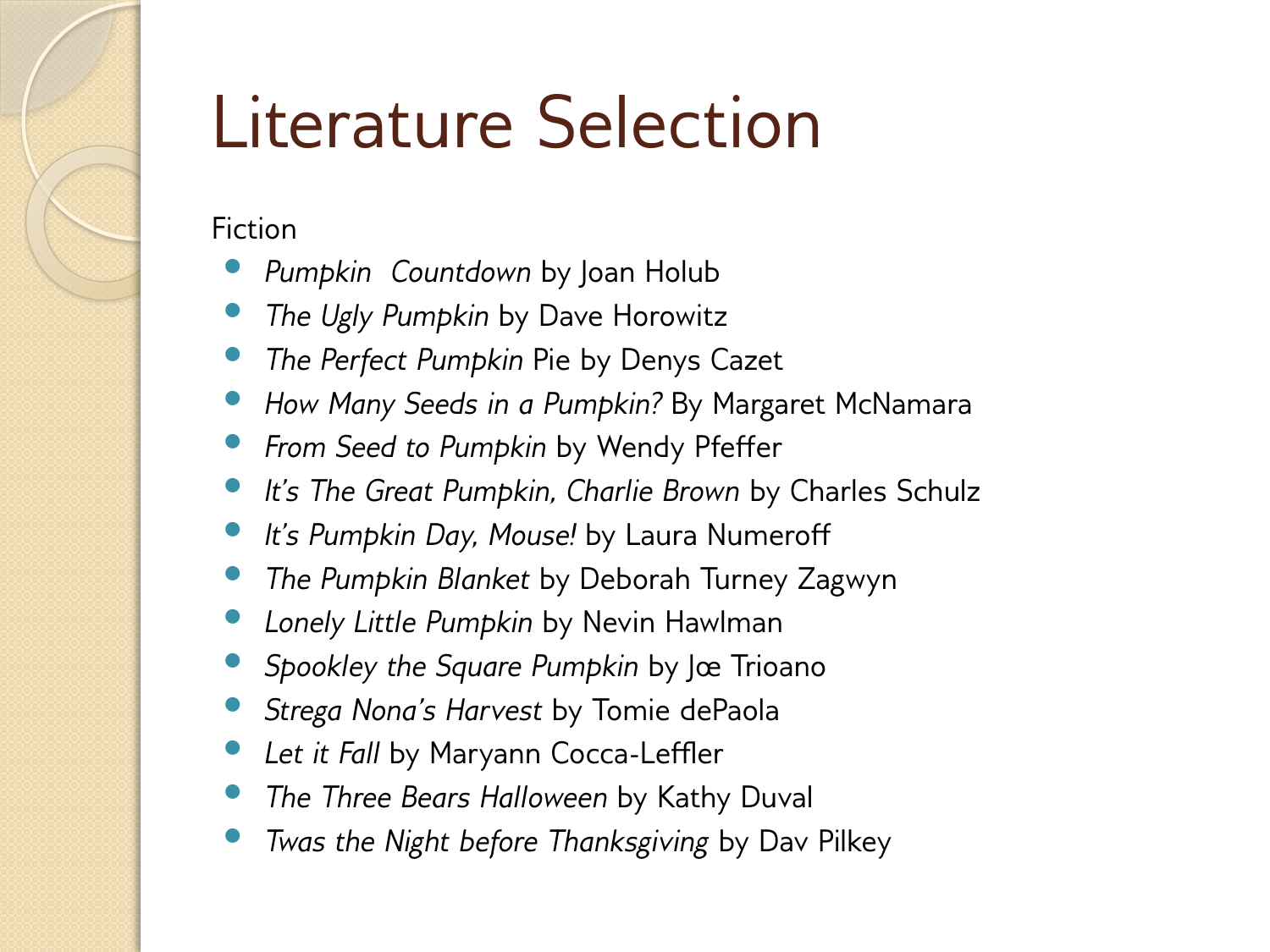

# Literature Selection
Fiction
Pumpkin  Countdown by Joan Holub
The Ugly Pumpkin by Dave Horowitz
The Perfect Pumpkin Pie by Denys Cazet
How Many Seeds in a Pumpkin? By Margaret McNamara
From Seed to Pumpkin by Wendy Pfeffer
It’s The Great Pumpkin, Charlie Brown by Charles Schulz
It’s Pumpkin Day, Mouse! by Laura Numeroff
The Pumpkin Blanket by Deborah Turney Zagwyn
Lonely Little Pumpkin by Nevin Hawlman
Spookley the Square Pumpkin by Joe Trioano
Strega Nona’s Harvest by Tomie dePaola
Let it Fall by Maryann Cocca-Leffler
The Three Bears Halloween by Kathy Duval
Twas the Night before Thanksgiving by Dav Pilkey